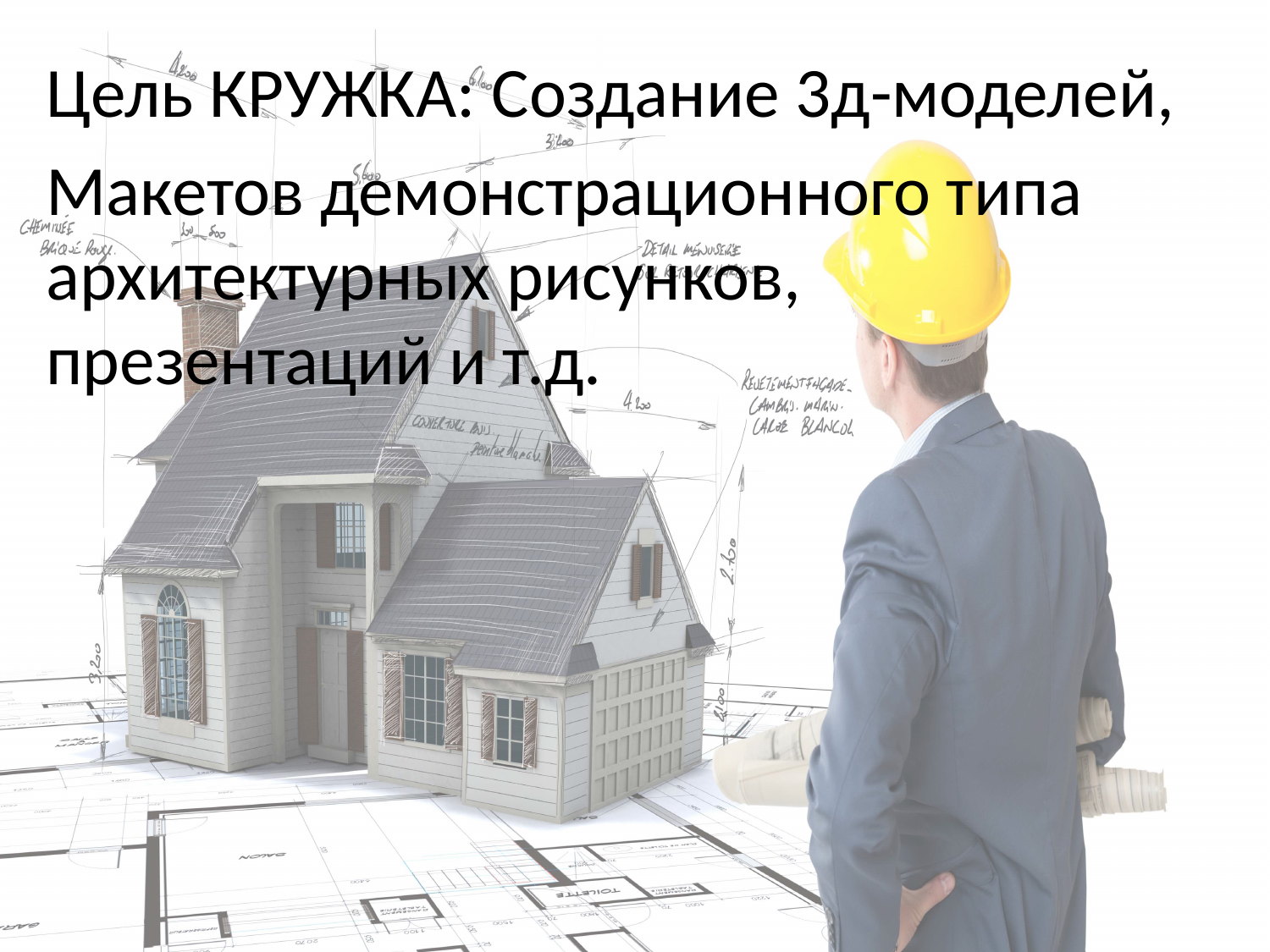

#
Цель КРУЖКА: Создание 3д-моделей,
Макетов демонстрационного типа архитектурных рисунков, презентаций и т.д.